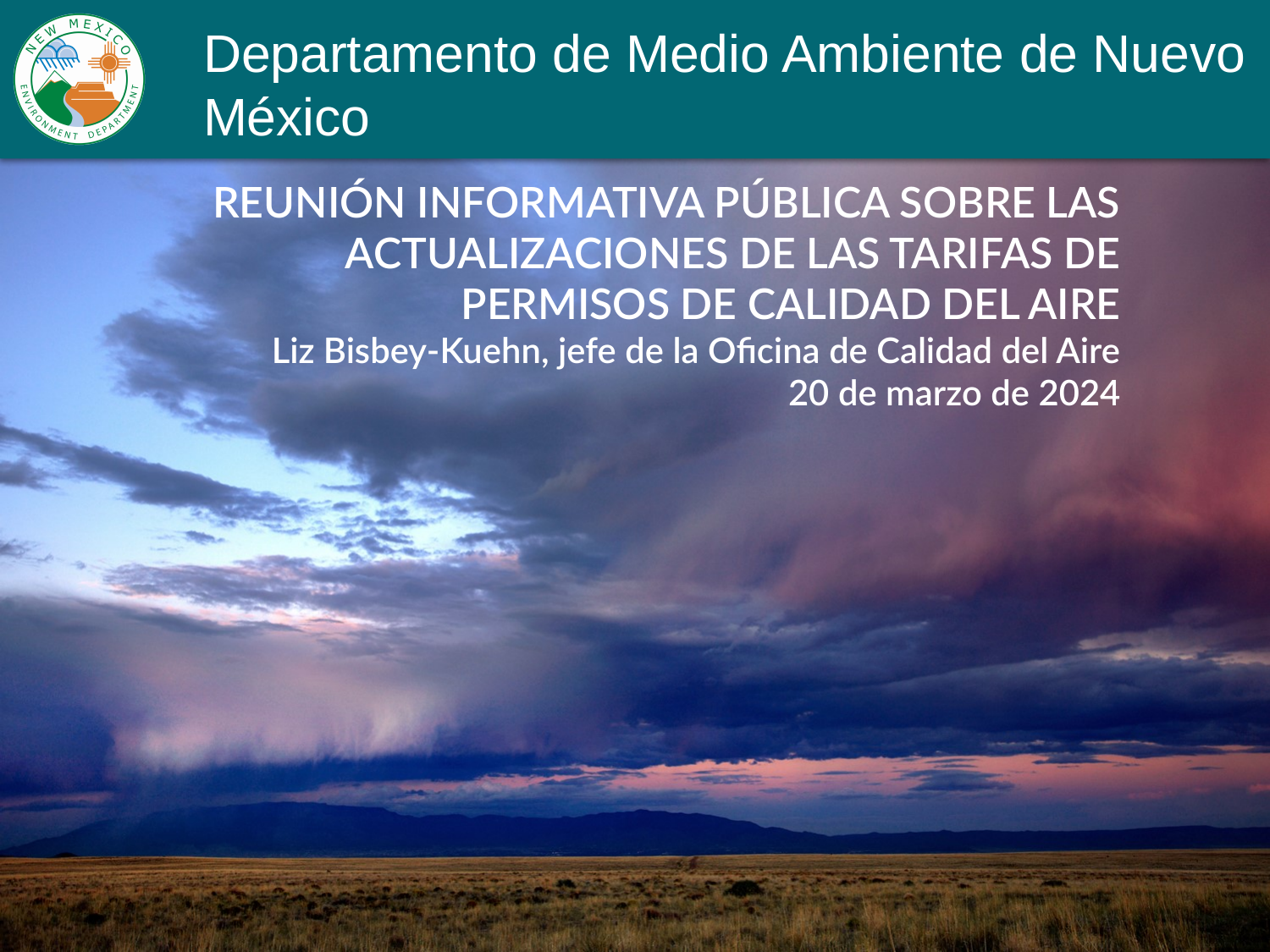

# Departamento de Medio Ambiente de Nuevo México
REUNIÓN INFORMATIVA PÚBLICA SOBRE LAS ACTUALIZACIONES DE LAS TARIFAS DE PERMISOS DE CALIDAD DEL AIRE
Liz Bisbey-Kuehn, jefe de la Oficina de Calidad del Aire
20 de marzo de 2024